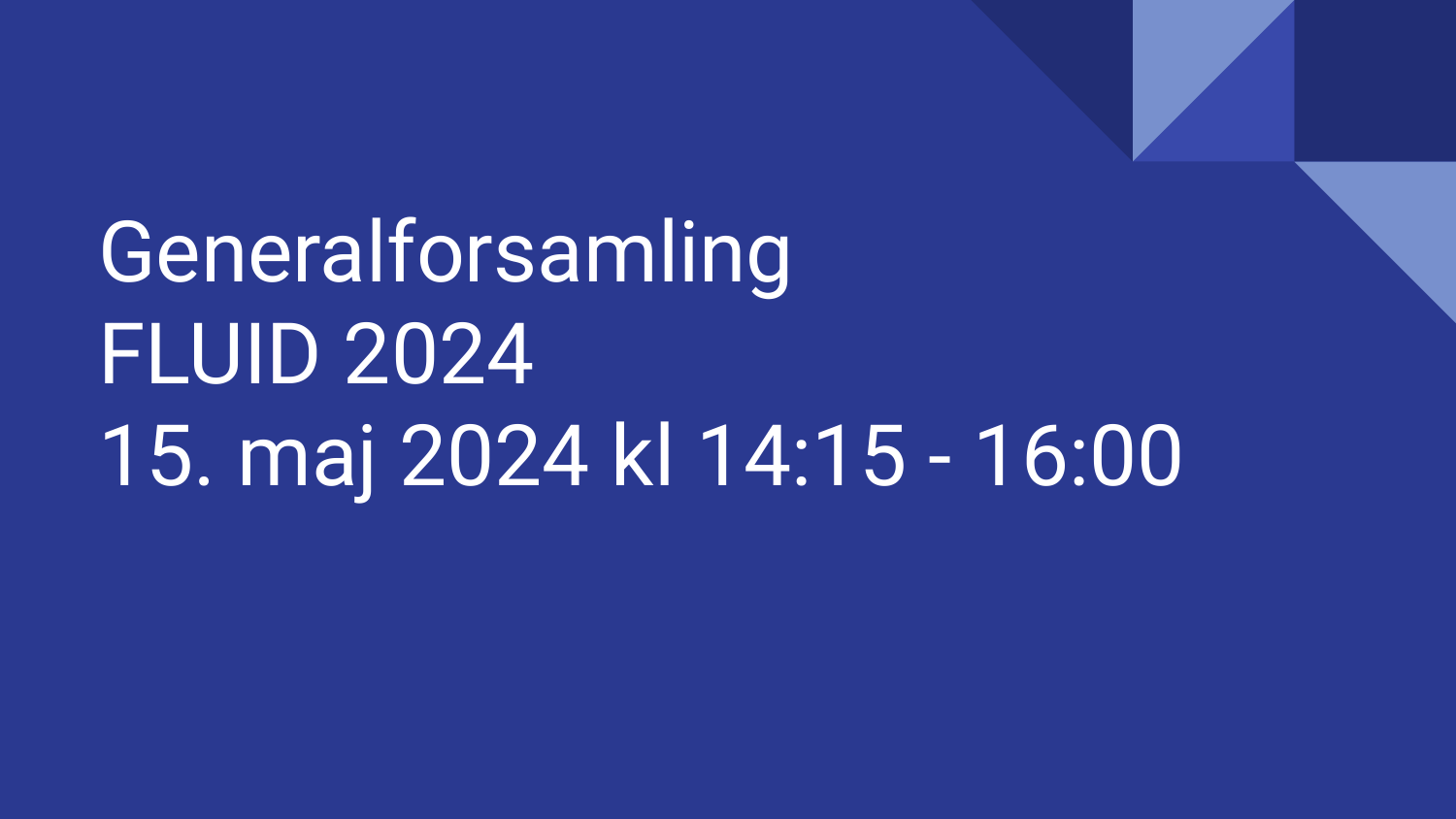

# Generalforsamling
FLUID 2024
15. maj 2024 kl 14:15 - 16:00